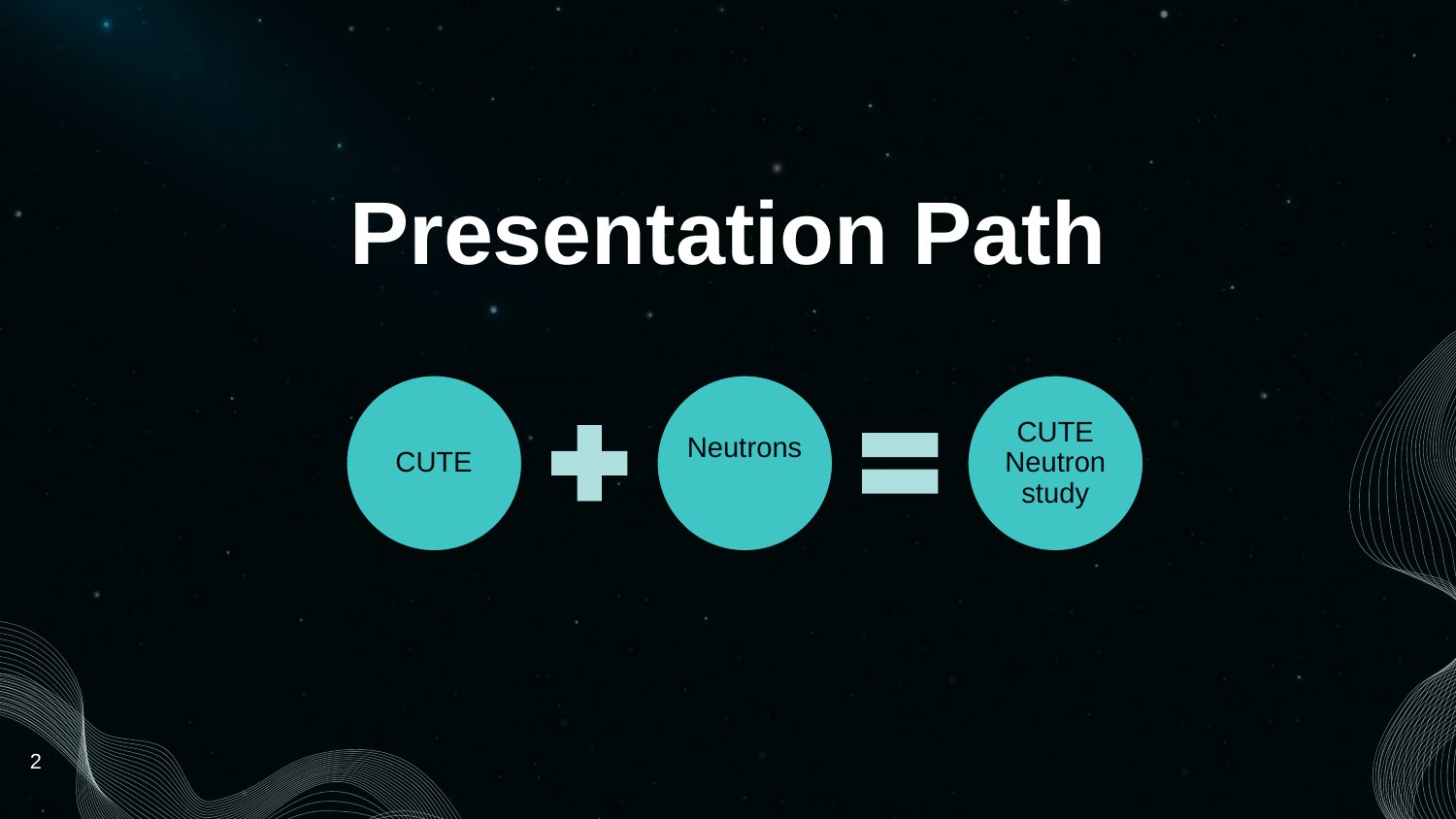

CUTE

Neutrons

CUTE Neutron study
# Presentation Path
2